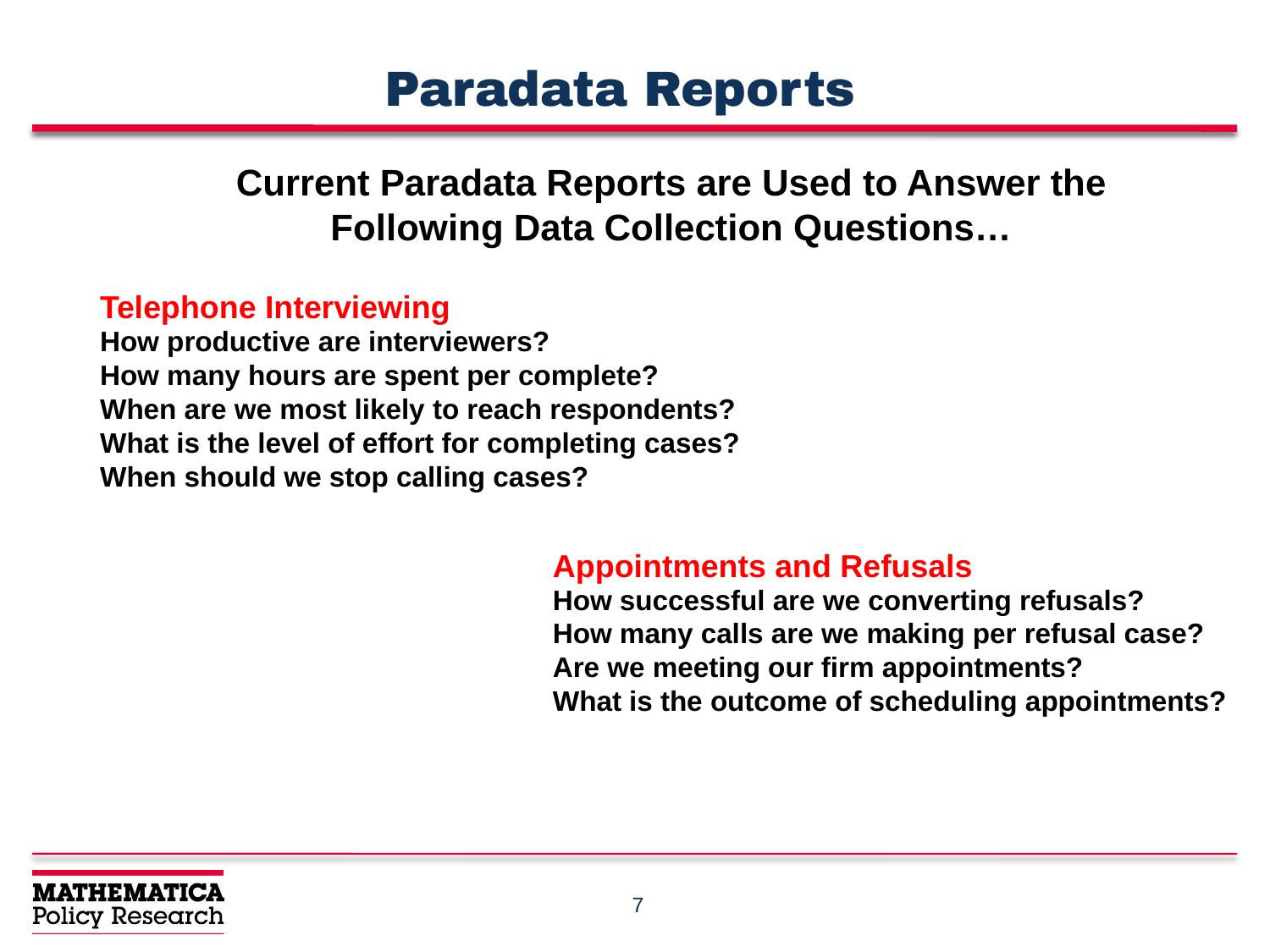

Paradata Reports
Current Paradata Reports are Used to Answer the Following Data Collection Questions…
Telephone Interviewing
How productive are interviewers?
How many hours are spent per complete?
When are we most likely to reach respondents?
What is the level of effort for completing cases?
When should we stop calling cases?
Appointments and Refusals
How successful are we converting refusals?
How many calls are we making per refusal case?
Are we meeting our firm appointments?
What is the outcome of scheduling appointments?